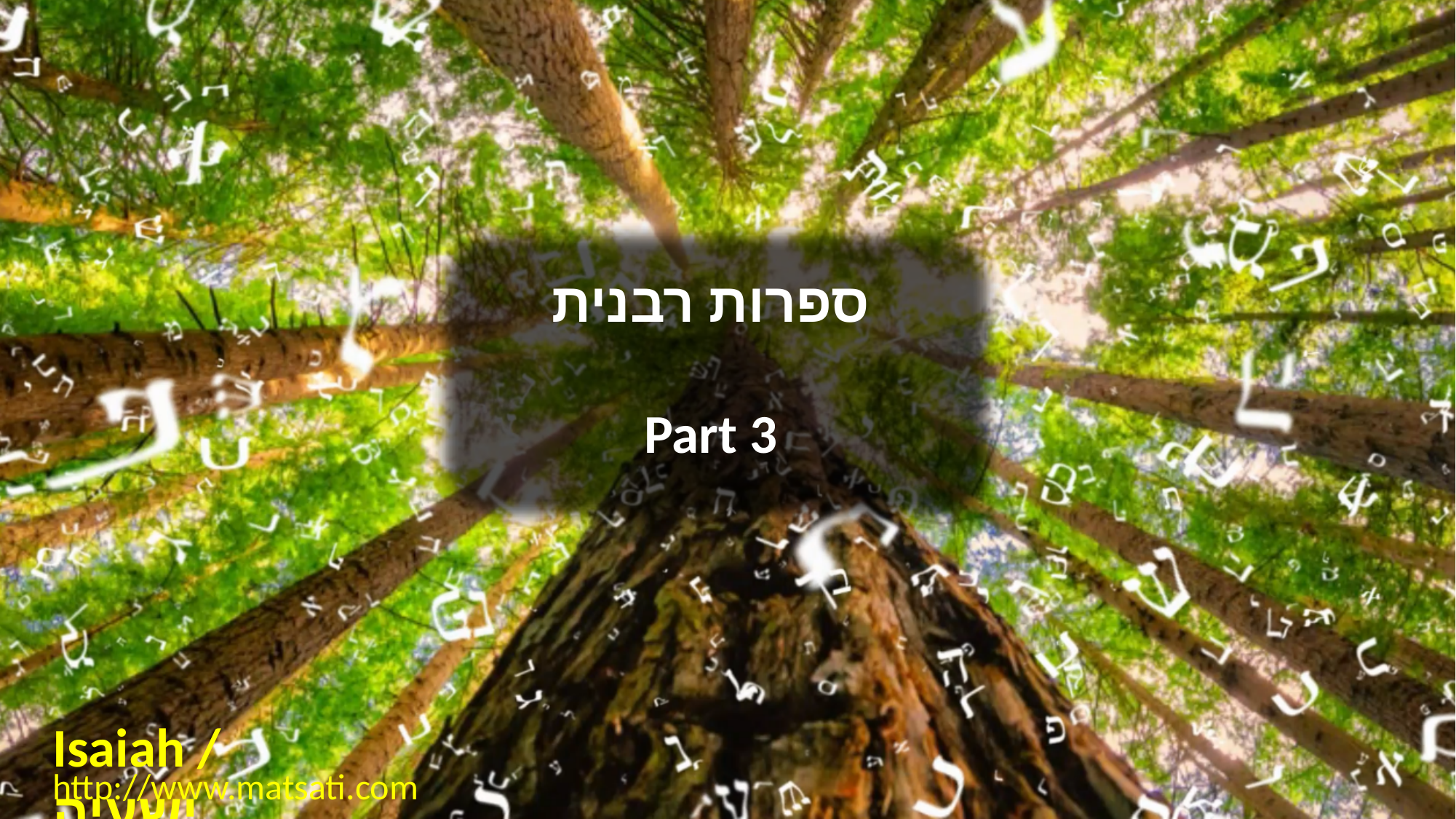

ספרות רבנית

Part 3

Isaiah / ישעיה
http://www.matsati.com